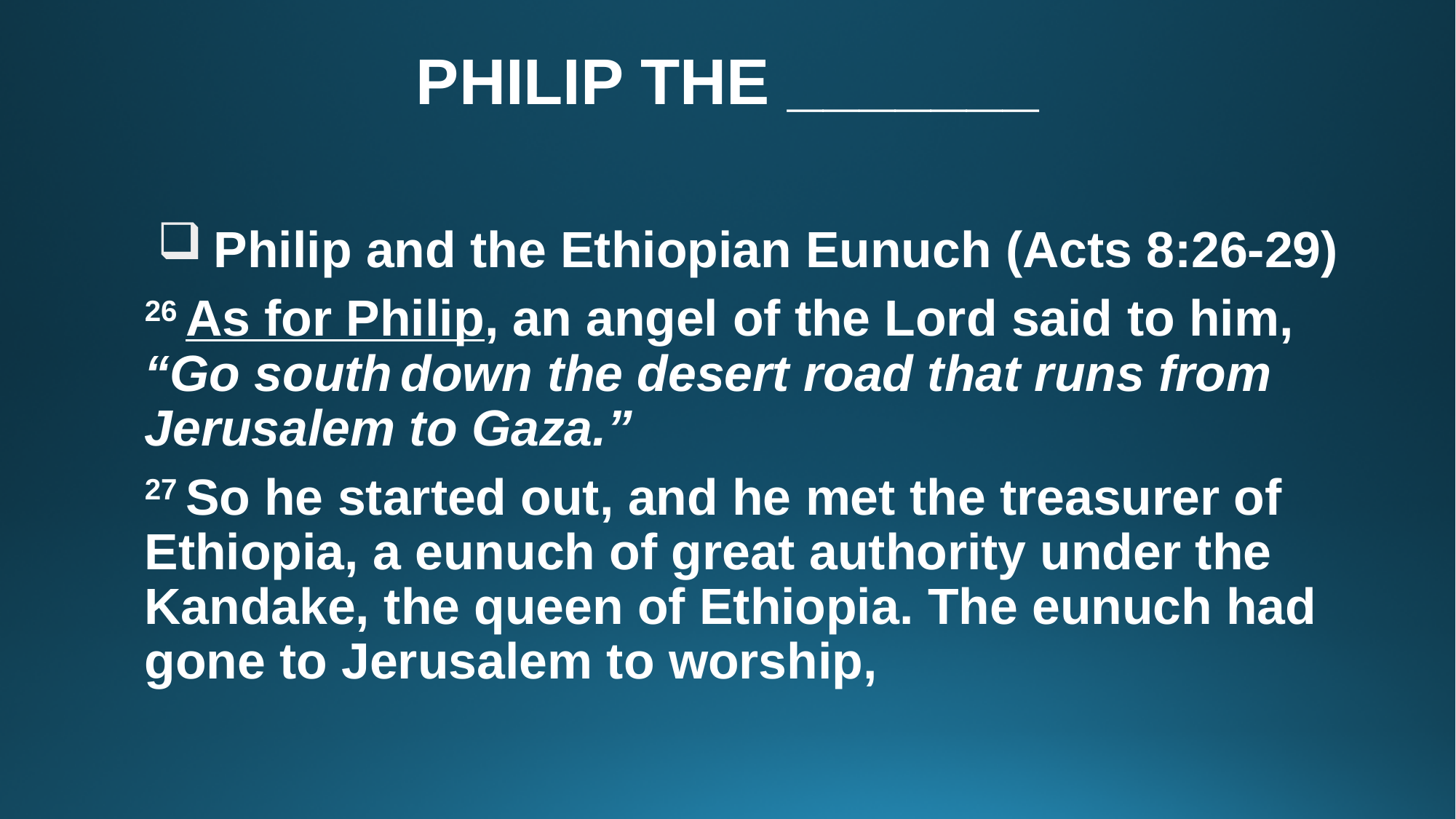

# PHILIP THE _______
 Philip and the Ethiopian Eunuch (Acts 8:26-29)
26 As for Philip, an angel of the Lord said to him, “Go south down the desert road that runs from Jerusalem to Gaza.”
27 So he started out, and he met the treasurer of Ethiopia, a eunuch of great authority under the Kandake, the queen of Ethiopia. The eunuch had gone to Jerusalem to worship,